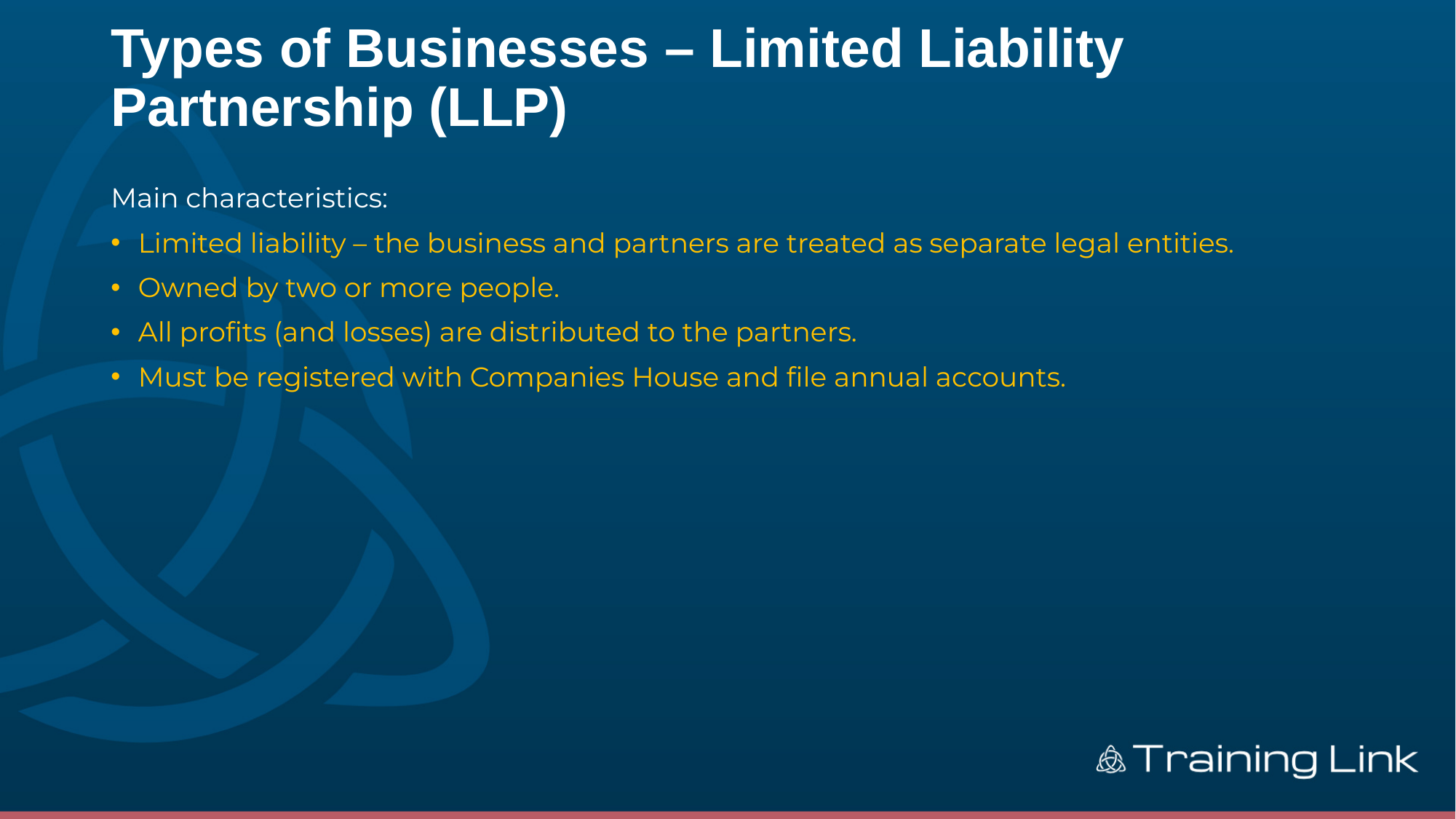

# Types of Businesses – Limited Liability Partnership (LLP)
Main characteristics:
Limited liability – the business and partners are treated as separate legal entities.
Owned by two or more people.
All profits (and losses) are distributed to the partners.
Must be registered with Companies House and file annual accounts.